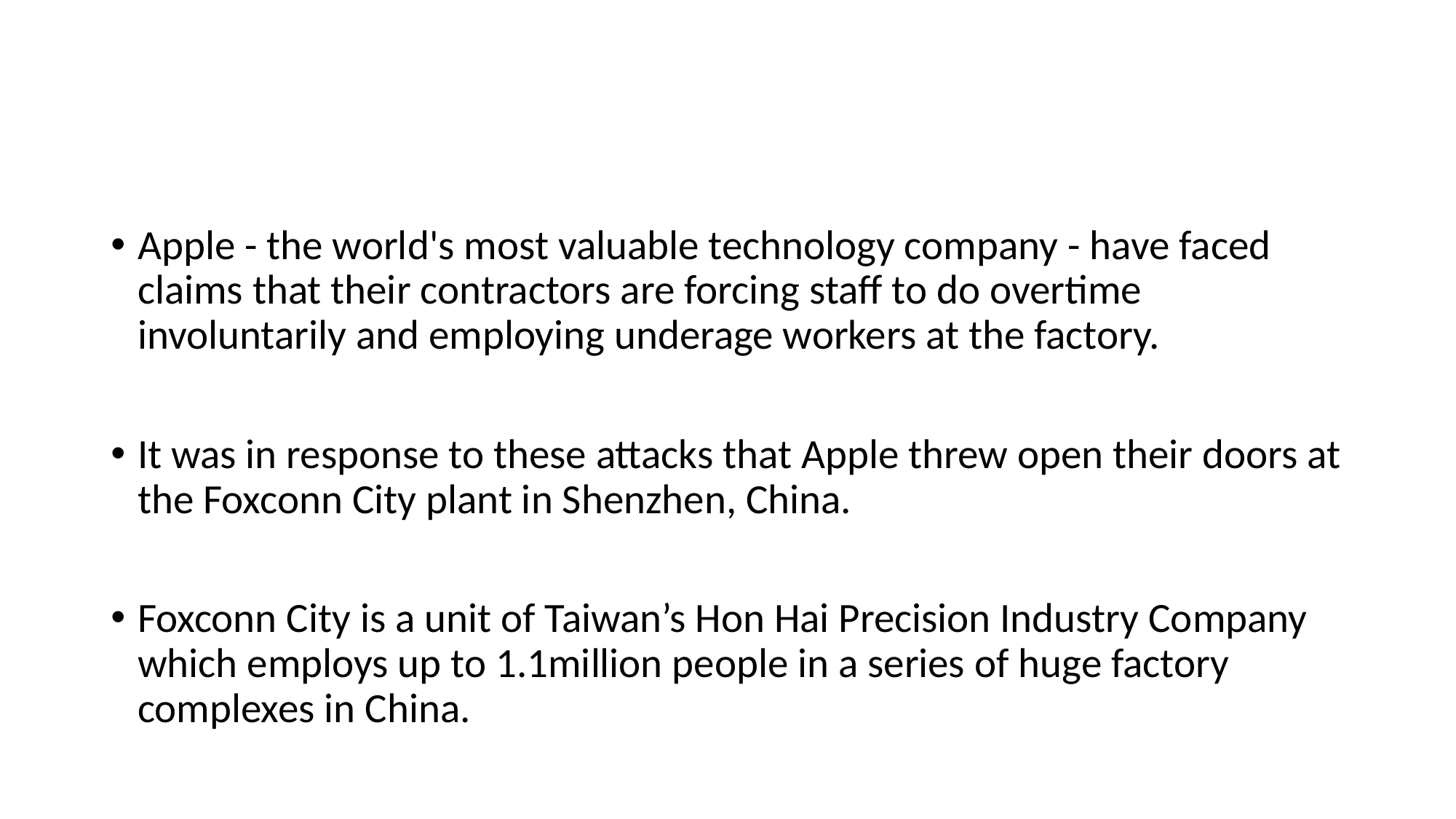

#
Apple - the world's most valuable technology company - have faced claims that their contractors are forcing staff to do overtime involuntarily and employing underage workers at the factory.

It was in response to these attacks that Apple threw open their doors at the Foxconn City plant in Shenzhen, China.

Foxconn City is a unit of Taiwan’s Hon Hai Precision Industry Company which employs up to 1.1million people in a series of huge factory complexes in China.